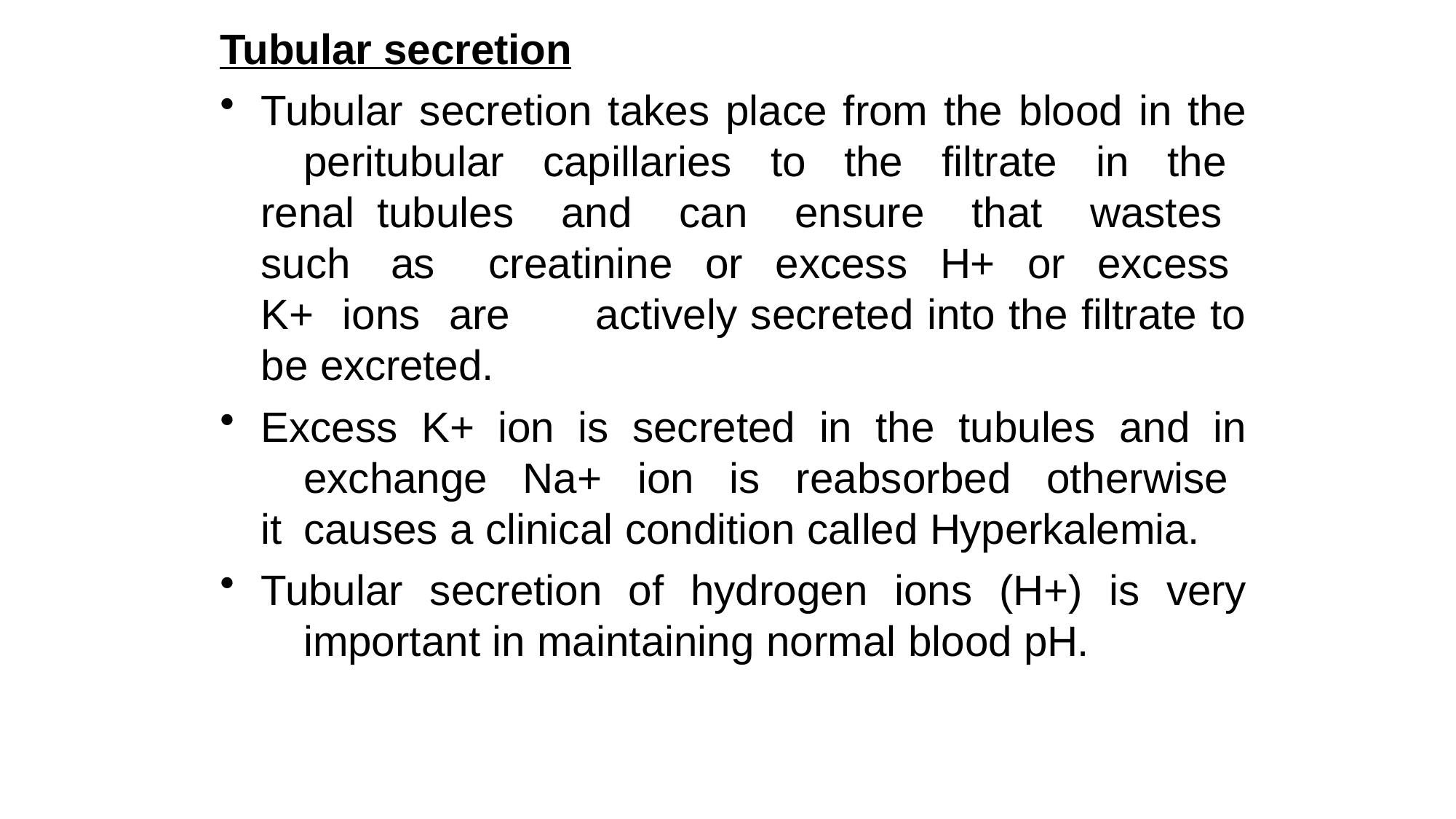

Tubular secretion
Tubular secretion takes place from the blood in the 	peritubular  capillaries  to  the  filtrate  in  the  renal 	tubules  and  can  ensure  that  wastes  such  as 	creatinine  or  excess  H+  or  excess  K+  ions  are 	actively secreted into the filtrate to be excreted.
Excess  K+  ion  is  secreted  in  the  tubules  and  in 	exchange  Na+  ion  is  reabsorbed  otherwise  it 	causes a clinical condition called Hyperkalemia.
Tubular  secretion  of  hydrogen  ions  (H+)  is  very 	important in maintaining normal blood pH.